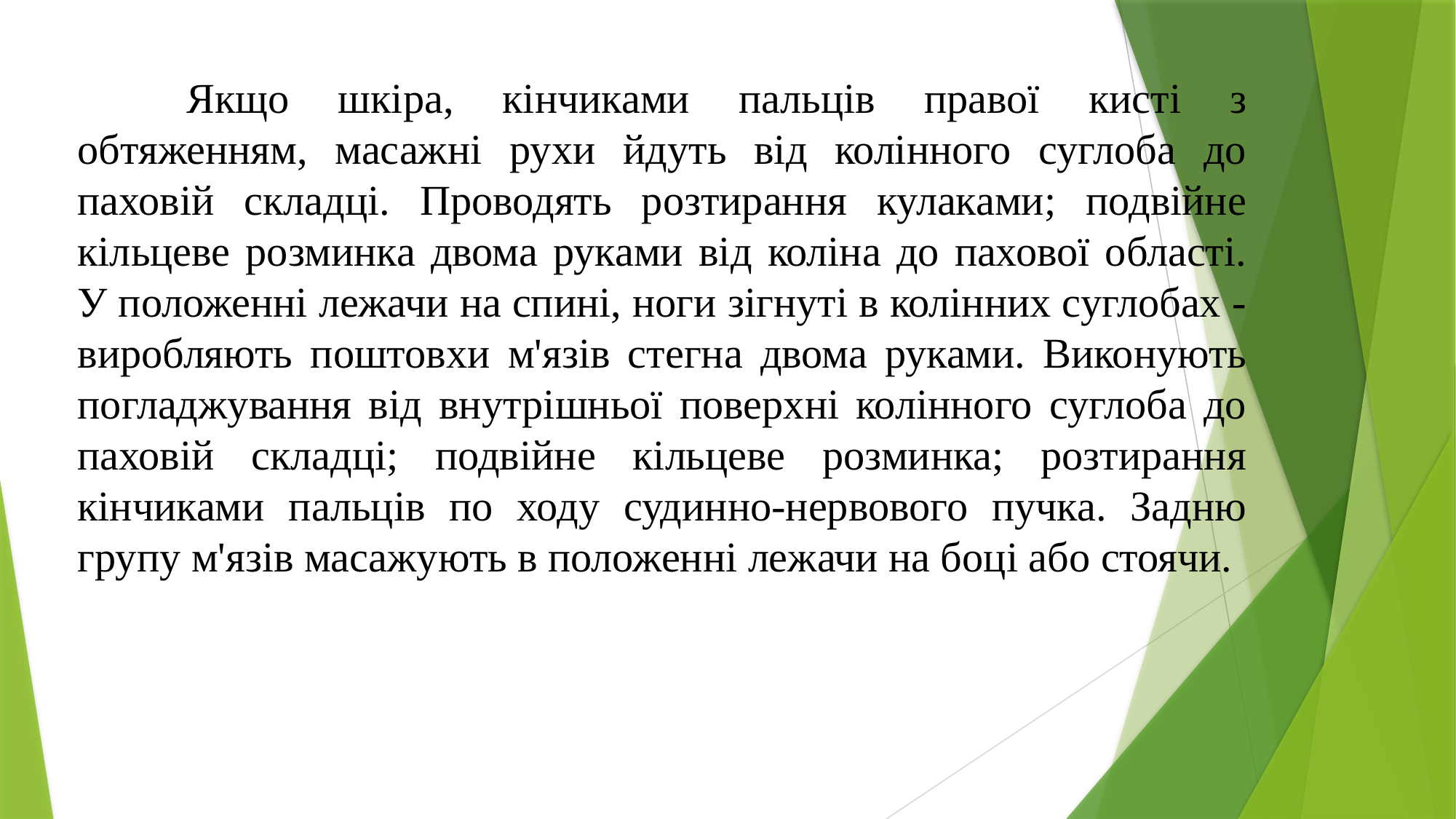

Якщо шкіра, кінчиками пальців правої кисті з обтяженням, масажні рухи йдуть від колінного суглоба до паховій складці. Проводять розтирання кулаками; подвійне кільцеве розминка двома руками від коліна до пахової області. У положенні лежачи на спині, ноги зігнуті в колінних суглобах - виробляють поштовхи м'язів стегна двома руками. Виконують погладжування від внутрішньої поверхні колінного суглоба до паховій складці; подвійне кільцеве розминка; розтирання кінчиками пальців по ходу судинно-нервового пучка. Задню групу м'язів масажують в положенні лежачи на боці або стоячи.